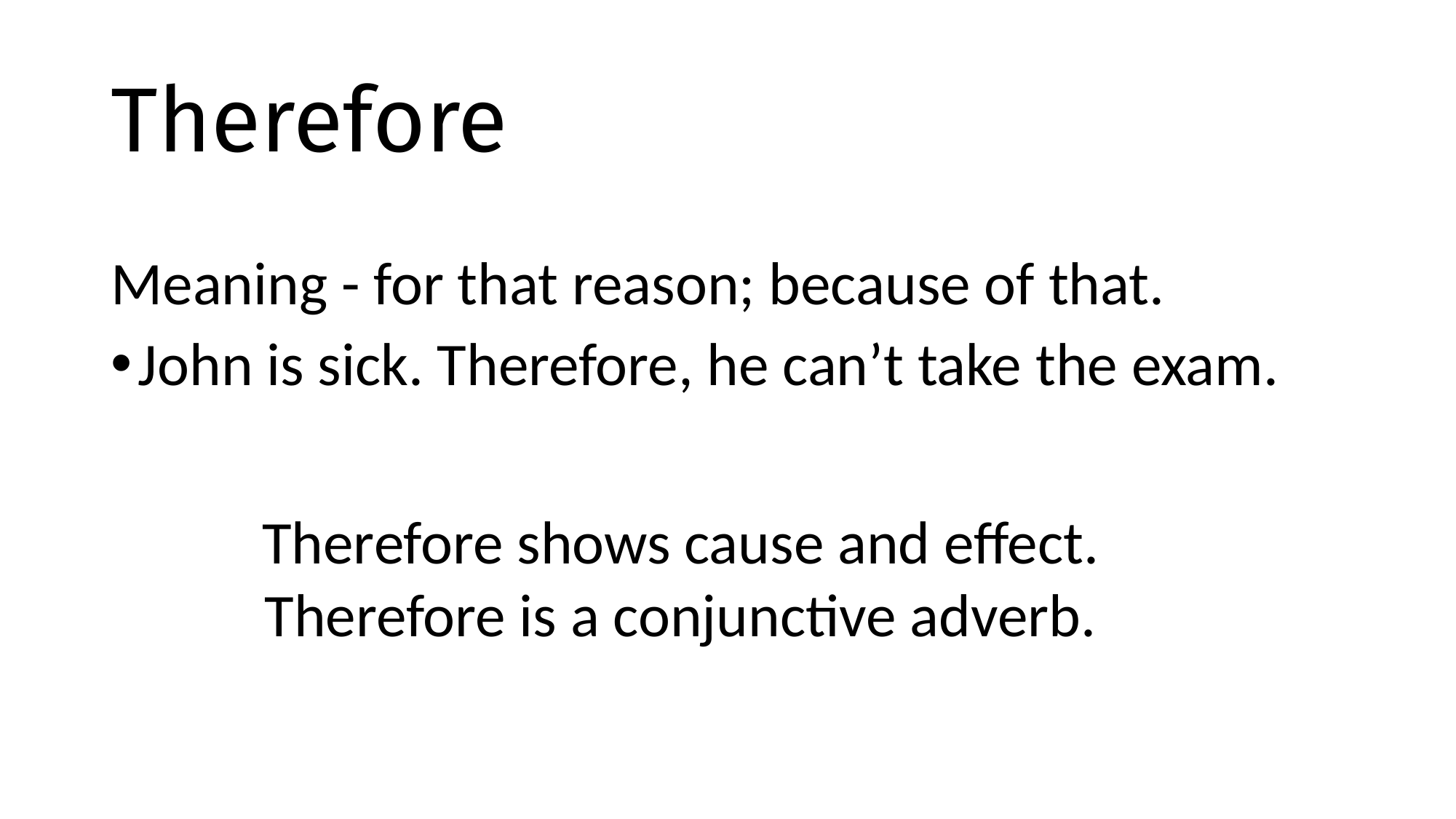

# Therefore
Meaning - for that reason; because of that.
John is sick. Therefore, he can’t take the exam.

Therefore shows cause and effect.
Therefore is a conjunctive adverb.